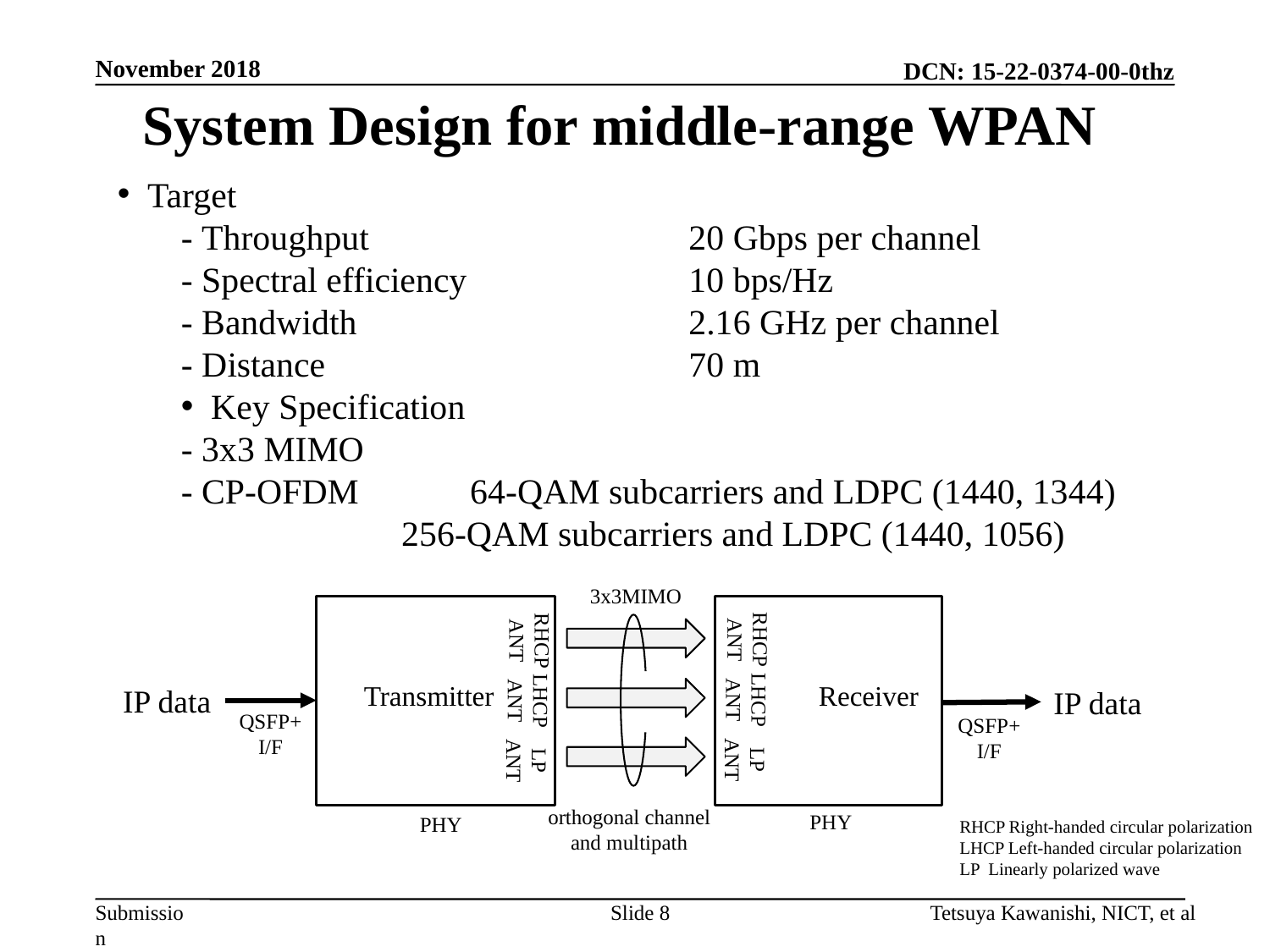

November 2018
# System Design for middle-range WPAN
Target
- Throughput			20 Gbps per channel
- Spectral efficiency		10 bps/Hz
- Bandwidth			2.16 GHz per channel
- Distance			70 m
Key Specification
- 3x3 MIMO
- CP-OFDM	    64-QAM subcarriers and LDPC (1440, 1344)
　　　　　　256-QAM subcarriers and LDPC (1440, 1056)
3x3MIMO
RHCP
ANT
LHCP
ANT
LP
ANT

　Transmitter
RHCP
ANT
LHCP
ANT
LP
ANT

　　　Receiver

IP data
IP data
QSFP+
I/F
QSFP+
I/F
orthogonal channel
and multipath
PHY
PHY
RHCP Right-handed circular polarization
LHCP Left-handed circular polarization
LP  Linearly polarized wave
Slide 8
Tetsuya Kawanishi, NICT, et al